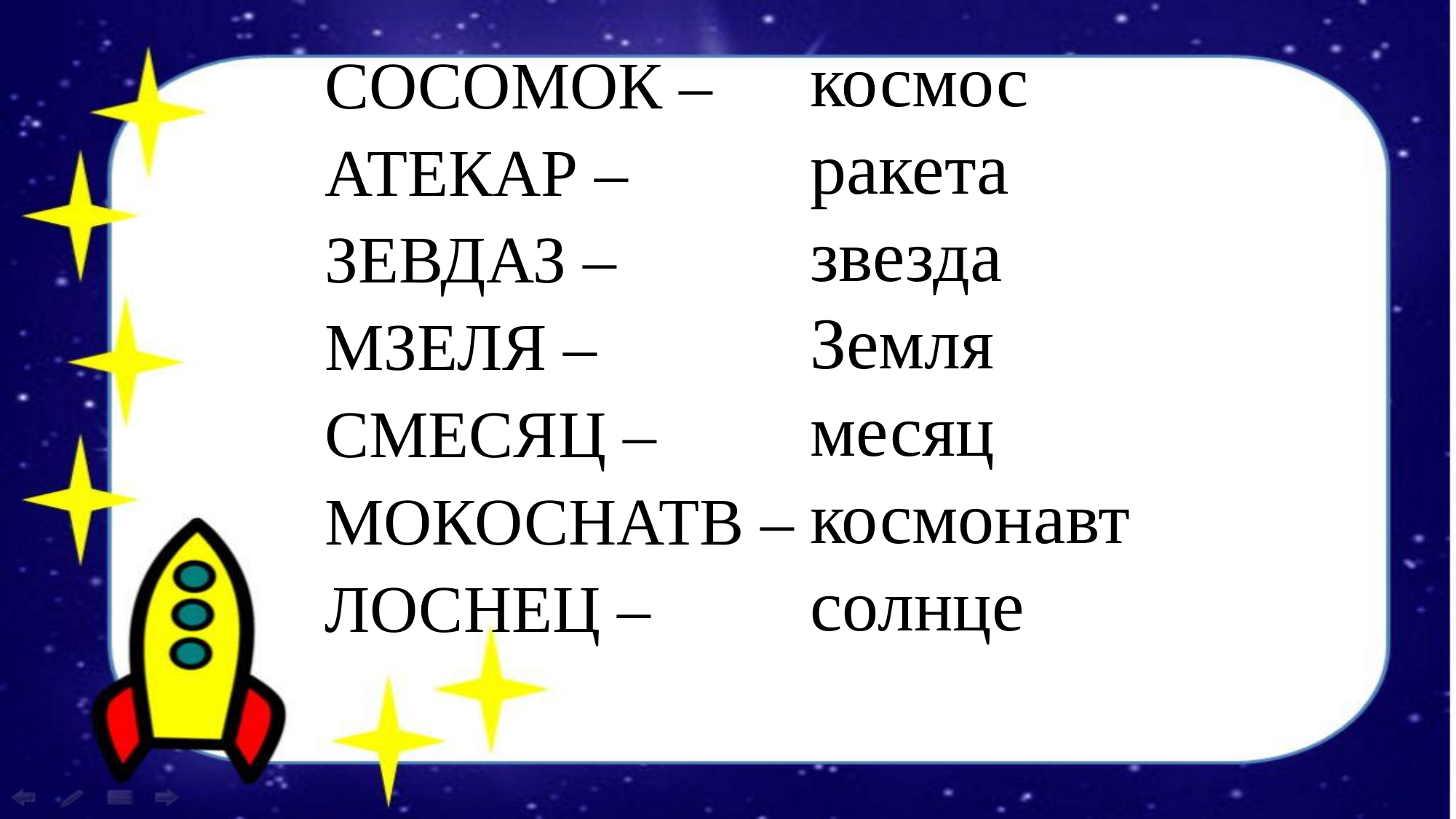

космос
ракета
звезда
Земля
месяц
космонавт
солнце

СОСОМОК –
АТЕКАР –
ЗЕВДАЗ –
МЗЕЛЯ –
СМЕСЯЦ –
МОКОСНАТВ –
ЛОСНЕЦ –